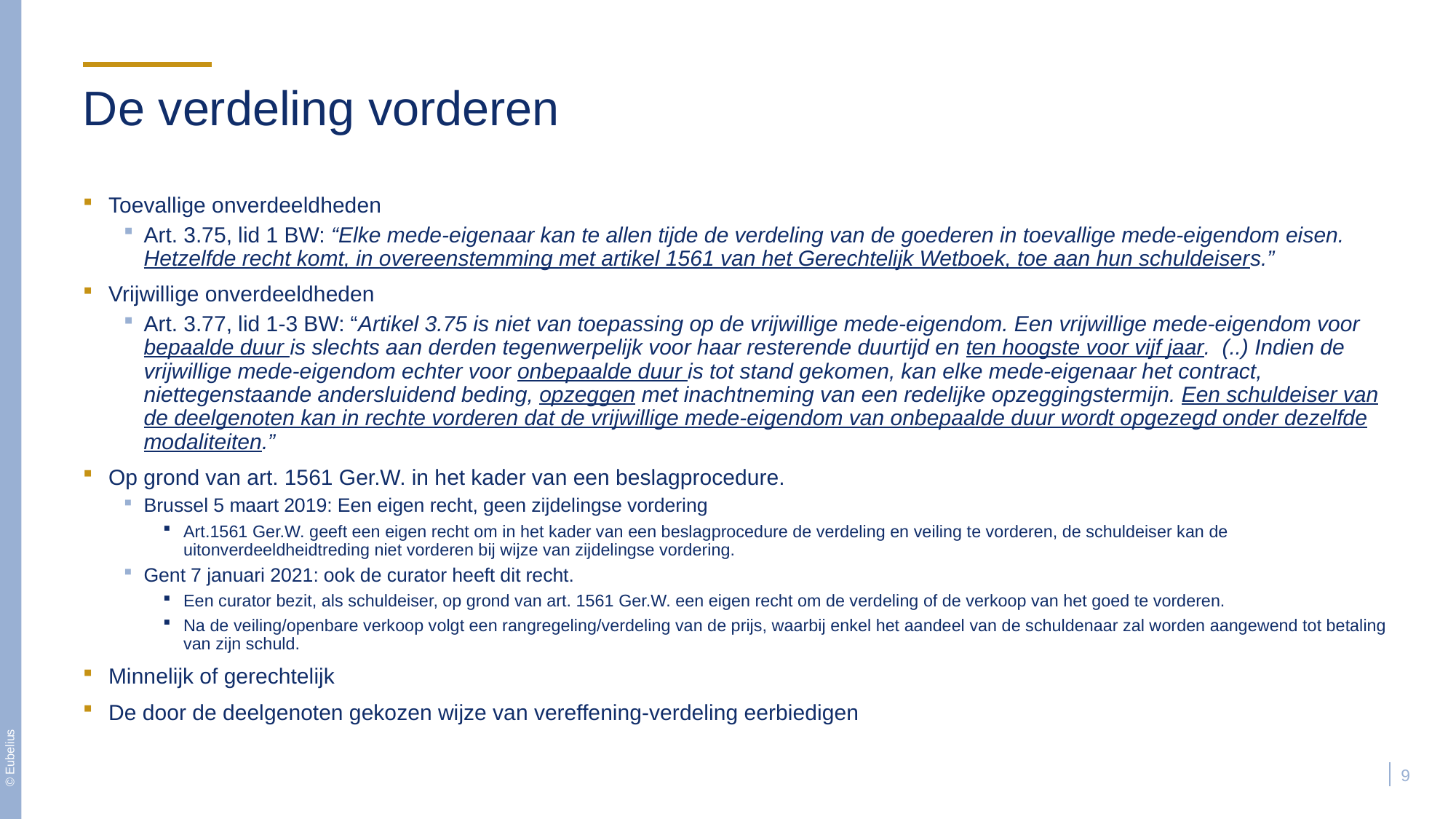

# De verdeling vorderen
Toevallige onverdeeldheden
Art. 3.75, lid 1 BW: “Elke mede-eigenaar kan te allen tijde de verdeling van de goederen in toevallige mede-eigendom eisen. Hetzelfde recht komt, in overeenstemming met artikel 1561 van het Gerechtelijk Wetboek, toe aan hun schuldeisers.”
Vrijwillige onverdeeldheden
Art. 3.77, lid 1-3 BW: “Artikel 3.75 is niet van toepassing op de vrijwillige mede-eigendom. Een vrijwillige mede-eigendom voor bepaalde duur is slechts aan derden tegenwerpelijk voor haar resterende duurtijd en ten hoogste voor vijf jaar.  (..) Indien de vrijwillige mede-eigendom echter voor onbepaalde duur is tot stand gekomen, kan elke mede-eigenaar het contract, niettegenstaande andersluidend beding, opzeggen met inachtneming van een redelijke opzeggingstermijn. Een schuldeiser van de deelgenoten kan in rechte vorderen dat de vrijwillige mede-eigendom van onbepaalde duur wordt opgezegd onder dezelfde modaliteiten.”
Op grond van art. 1561 Ger.W. in het kader van een beslagprocedure.
Brussel 5 maart 2019: Een eigen recht, geen zijdelingse vordering
Art.1561 Ger.W. geeft een eigen recht om in het kader van een beslagprocedure de verdeling en veiling te vorderen, de schuldeiser kan de uitonverdeeldheidtreding niet vorderen bij wijze van zijdelingse vordering.
Gent 7 januari 2021: ook de curator heeft dit recht.
Een curator bezit, als schuldeiser, op grond van art. 1561 Ger.W. een eigen recht om de verdeling of de verkoop van het goed te vorderen.
Na de veiling/openbare verkoop volgt een rangregeling/verdeling van de prijs, waarbij enkel het aandeel van de schuldenaar zal worden aangewend tot betaling van zijn schuld.
Minnelijk of gerechtelijk
De door de deelgenoten gekozen wijze van vereffening-verdeling eerbiedigen

9